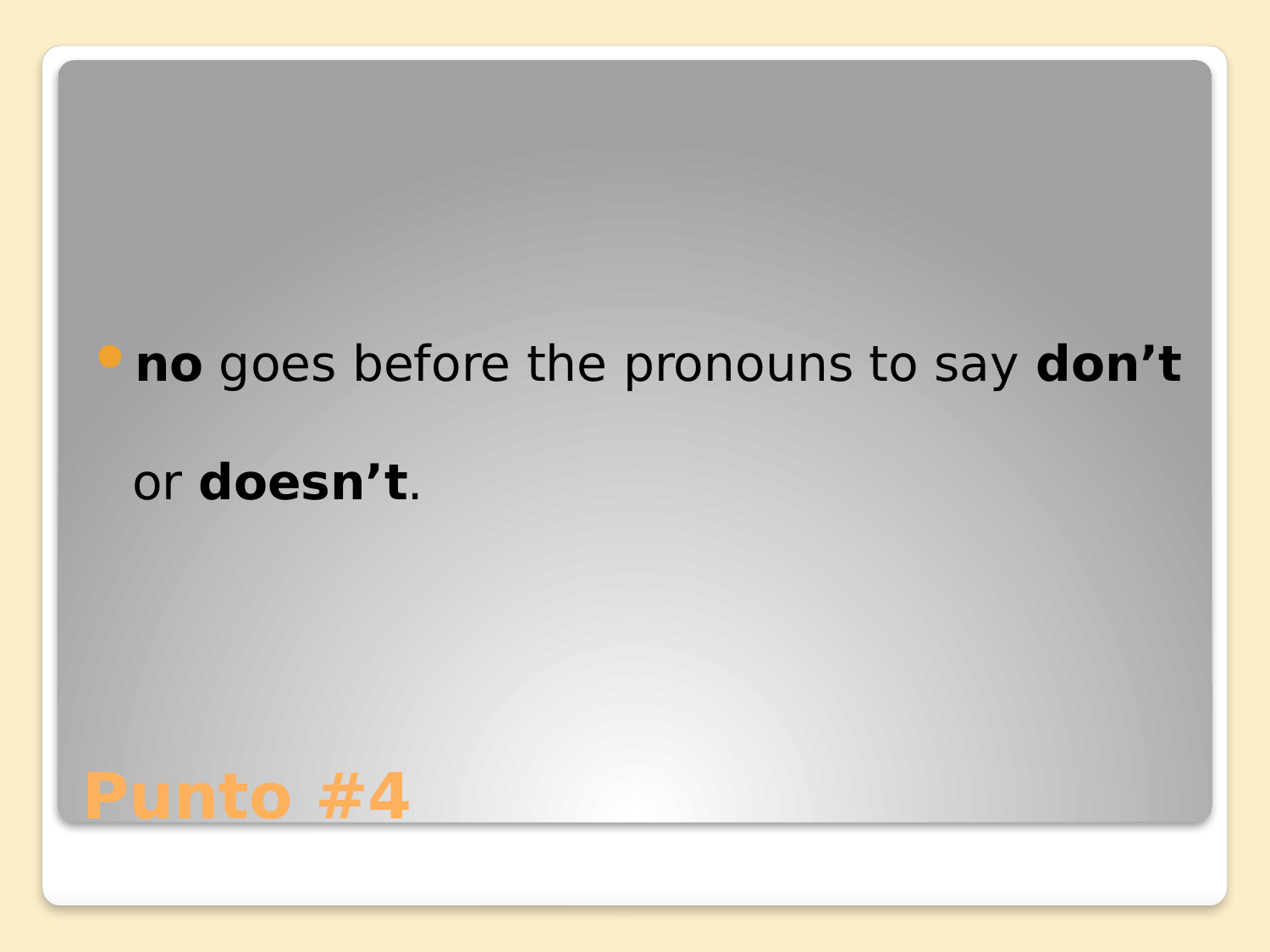

no goes before the pronouns to say don’t or doesn’t.
# Punto #4